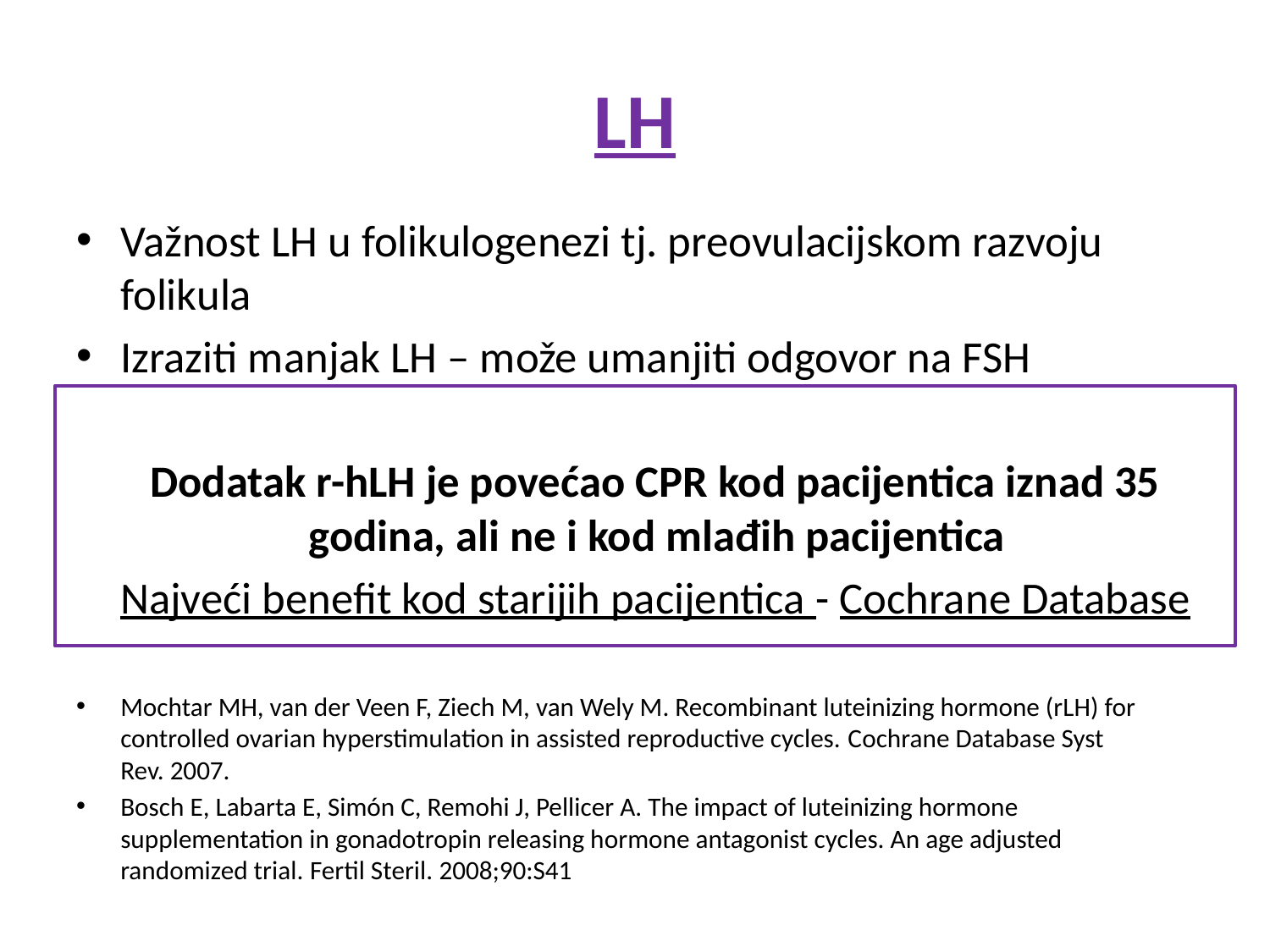

# LH
Važnost LH u folikulogenezi tj. preovulacijskom razvoju folikula
Izraziti manjak LH – može umanjiti odgovor na FSH

    Dodatak r-hLH je povećao CPR kod pacijentica iznad 35 godina, ali ne i kod mlađih pacijentica
    Najveći benefit kod starijih pacijentica - Cochrane Database

Mochtar MH, van der Veen F, Ziech M, van Wely M. Recombinant luteinizing hormone (rLH) for controlled ovarian hyperstimulation in assisted reproductive cycles. Cochrane Database Syst Rev. 2007.
Bosch E, Labarta E, Simón C, Remohi J, Pellicer A. The impact of luteinizing hormone supplementation in gonadotropin releasing hormone antagonist cycles. An age adjusted randomized trial. Fertil Steril. 2008;90:S41